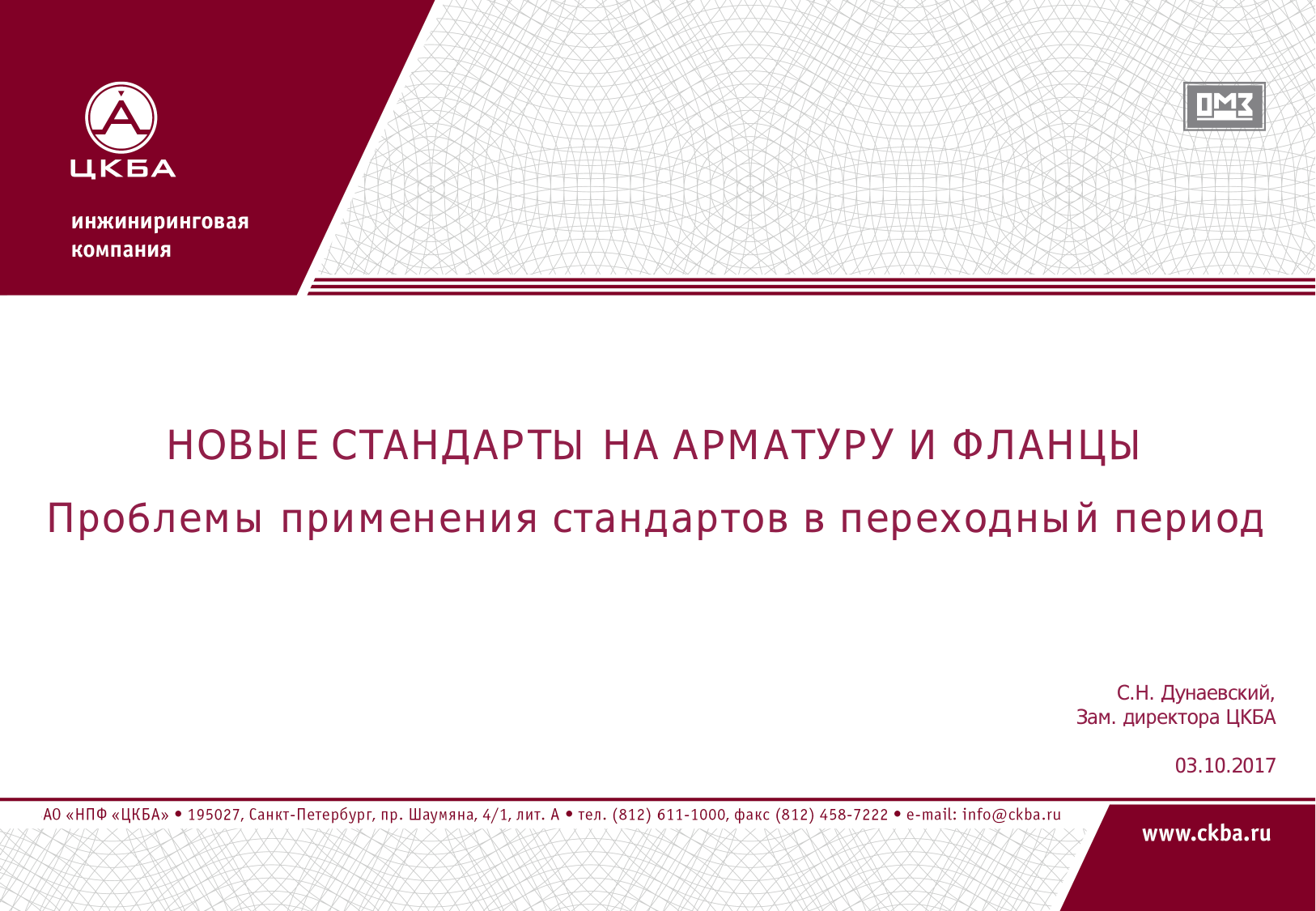

НОВЫЕ СТАНДАРТЫ НА АРМАТУРУ И ФЛАНЦЫ
Проблемы применения стандартов в переходный период

С.Н. Дунаевский,
Зам. директора ЦКБА

03.10.2017